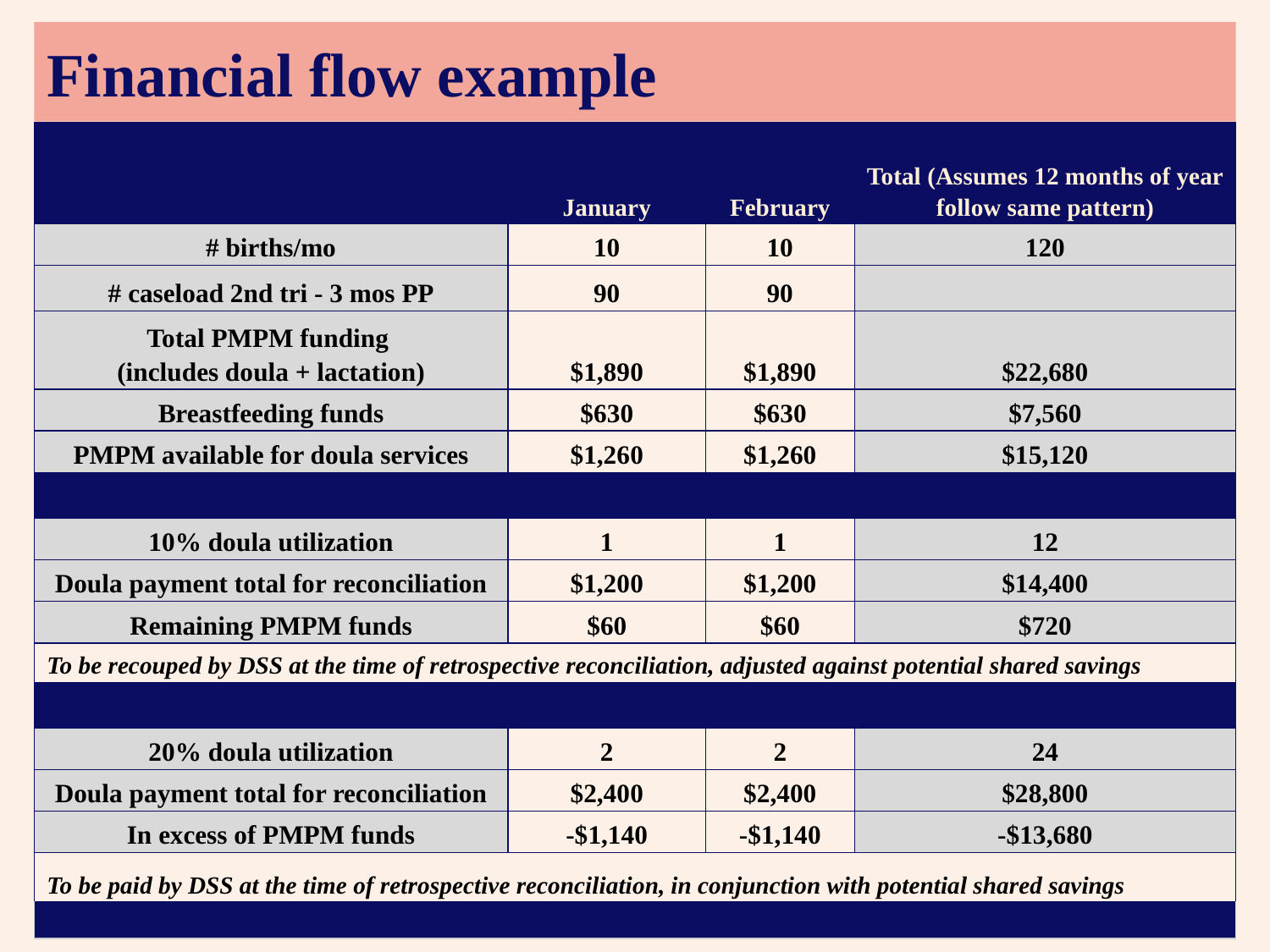

Financial flow example
|  | January | February | Total (Assumes 12 months of year follow same pattern) |
| --- | --- | --- | --- |
| # births/mo | 10 | 10 | 120 |
| # caseload 2nd tri - 3 mos PP | 90 | 90 |  |
| Total PMPM funding (includes doula + lactation) | $1,890 | $1,890 | $22,680 |
| Breastfeeding funds | $630 | $630 | $7,560 |
| PMPM available for doula services | $1,260 | $1,260 | $15,120 |
|  |  |  |  |
| 10% doula utilization | 1 | 1 | 12 |
| Doula payment total for reconciliation | $1,200 | $1,200 | $14,400 |
| Remaining PMPM funds | $60 | $60 | $720 |
| To be recouped by DSS at the time of retrospective reconciliation, adjusted against potential shared savings |  |  |  |
|  |  |  |  |
| 20% doula utilization | 2 | 2 | 24 |
| Doula payment total for reconciliation | $2,400 | $2,400 | $28,800 |
| In excess of PMPM funds | -$1,140 | -$1,140 | -$13,680 |
| To be paid by DSS at the time of retrospective reconciliation, in conjunction with potential shared savings |  |  |  |
|  |  |  |  |